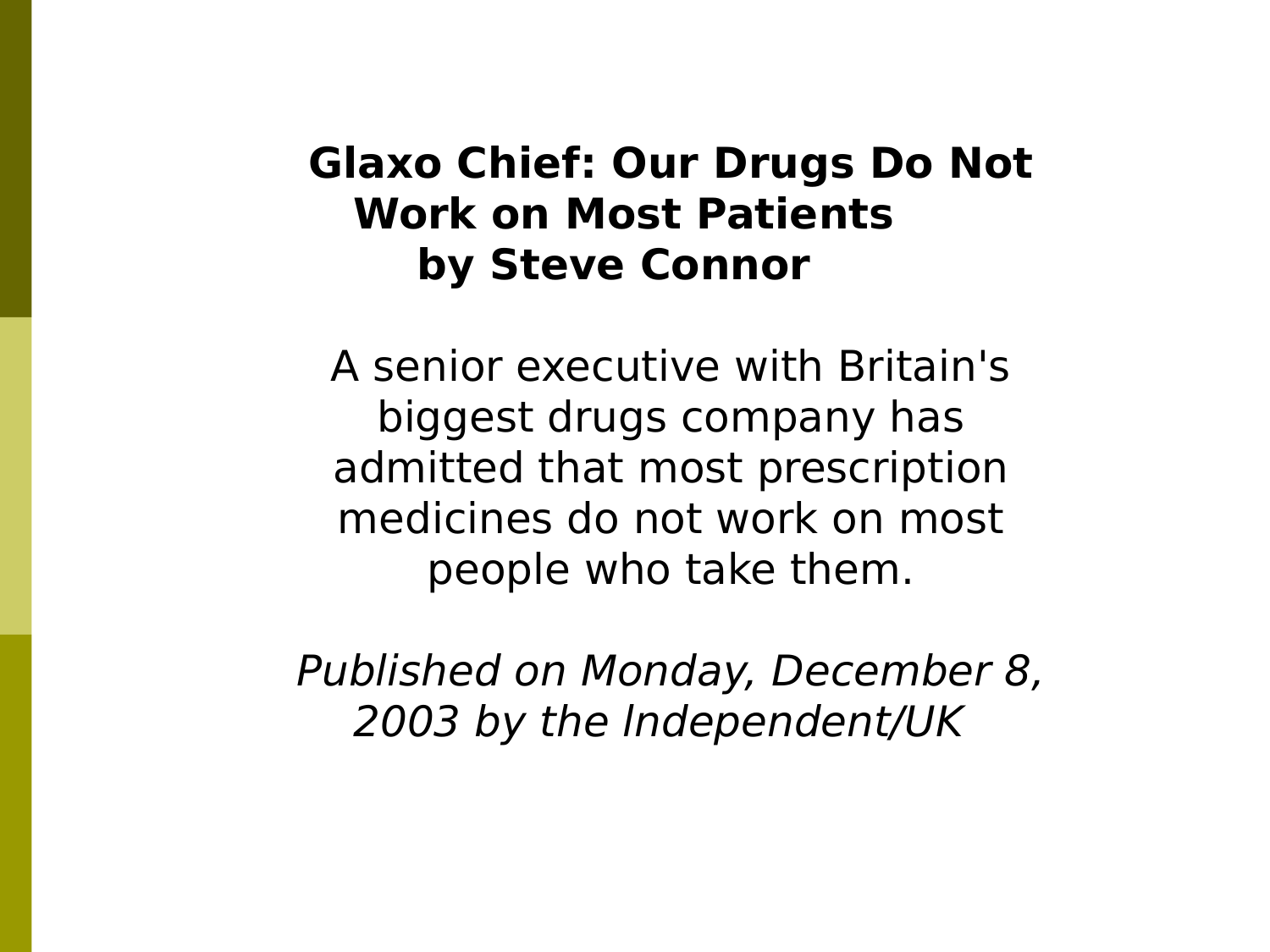

Glaxo Chief: Our Drugs Do Not Work on Most Patients
by Steve Connor

A senior executive with Britain's biggest drugs company has admitted that most prescription medicines do not work on most people who take them.

Published on Monday, December 8, 2003 by the lndependent/UK